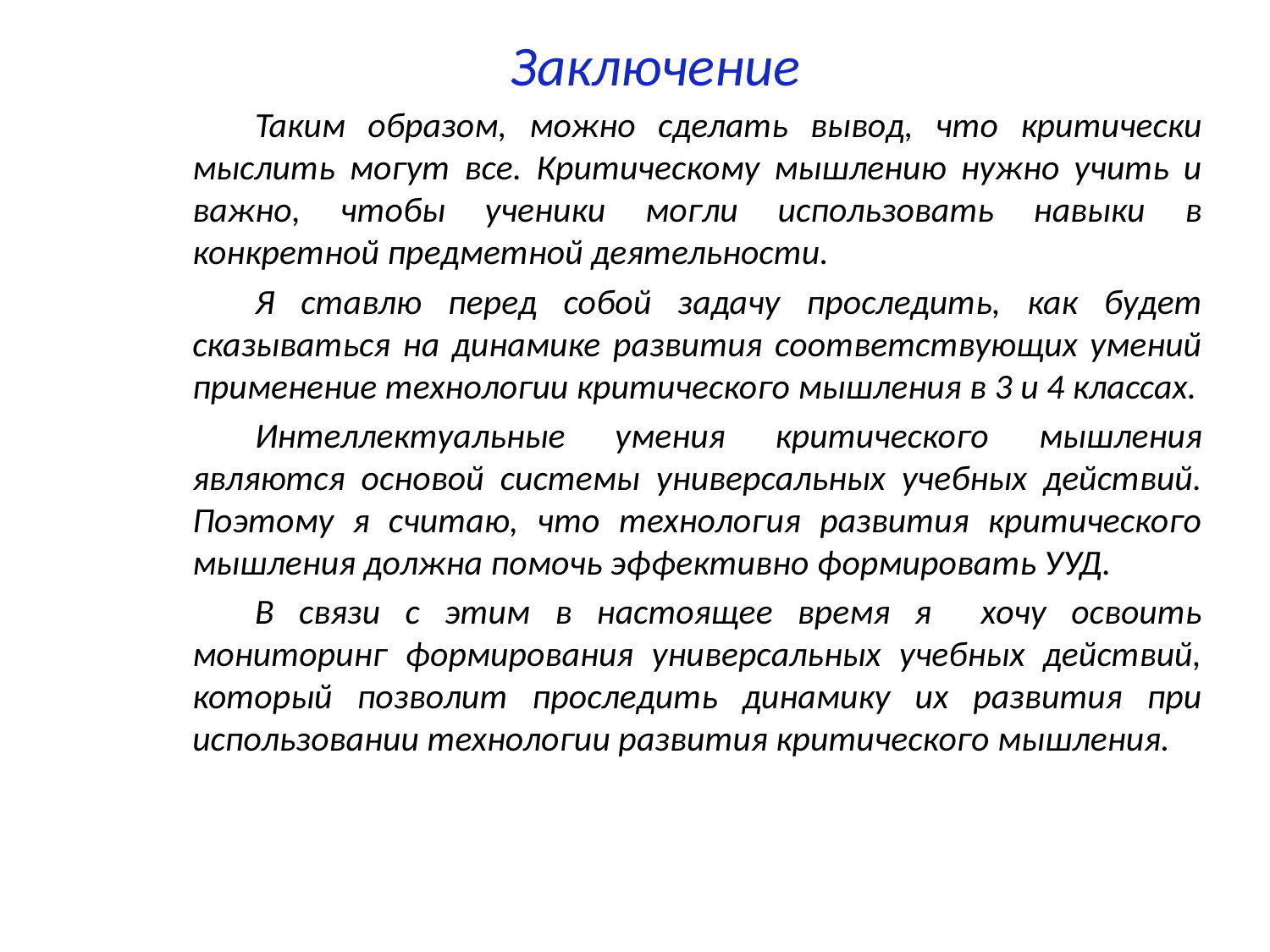

# Заключение
Таким образом, можно сделать вывод, что критически мыслить могут все. Критическому мышлению нужно учить и важно, чтобы ученики могли использовать навыки в конкретной предметной деятельности.
Я ставлю перед собой задачу проследить, как будет сказываться на динамике развития соответствующих умений применение технологии критического мышления в 3 и 4 классах.
Интеллектуальные умения критического мышления являются основой системы универсальных учебных действий. Поэтому я считаю, что технология развития критического мышления должна помочь эффективно формировать УУД.
В связи с этим в настоящее время я  хочу освоить мониторинг формирования универсальных учебных действий, который позволит проследить динамику их развития при использовании технологии развития критического мышления.